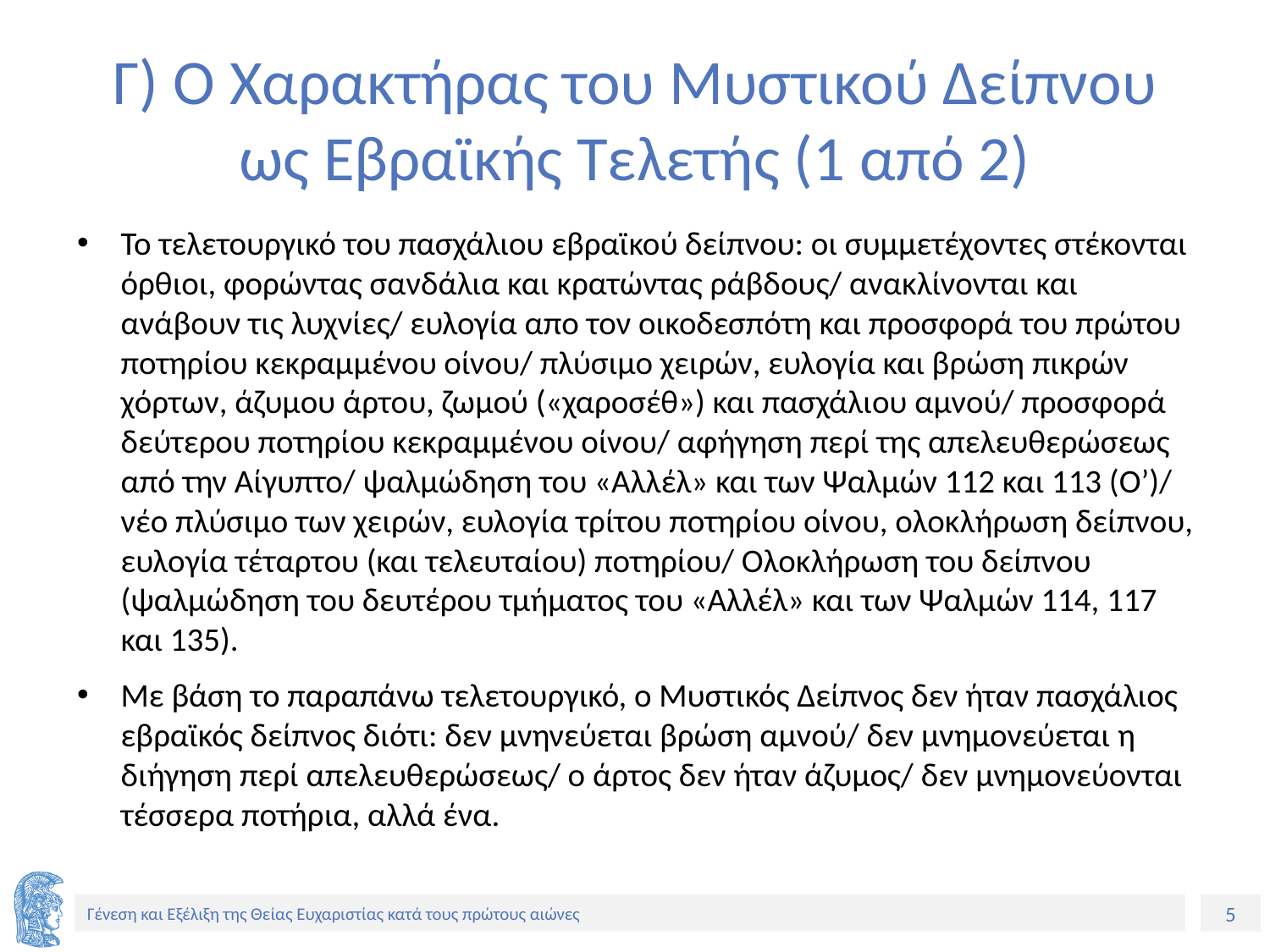

# Γ) Ο Χαρακτήρας του Μυστικού Δείπνου ως Εβραϊκής Τελετής (1 από 2)
Το τελετουργικό του πασχάλιου εβραϊκού δείπνου: οι συμμετέχοντες στέκονται όρθιοι, φορώντας σανδάλια και κρατώντας ράβδους/ ανακλίνονται και ανάβουν τις λυχνίες/ ευλογία απο τον οικοδεσπότη και προσφορά του πρώτου ποτηρίου κεκραμμένου οίνου/ πλύσιμο χειρών, ευλογία και βρώση πικρών χόρτων, άζυμου άρτου, ζωμού («χαροσέθ») και πασχάλιου αμνού/ προσφορά δεύτερου ποτηρίου κεκραμμένου οίνου/ αφήγηση περί της απελευθερώσεως από την Αίγυπτο/ ψαλμώδηση του «Αλλέλ» και των Ψαλμών 112 και 113 (Ο’)/ νέο πλύσιμο των χειρών, ευλογία τρίτου ποτηρίου οίνου, ολοκλήρωση δείπνου, ευλογία τέταρτου (και τελευταίου) ποτηρίου/ Ολοκλήρωση του δείπνου (ψαλμώδηση του δευτέρου τμήματος του «Αλλέλ» και των Ψαλμών 114, 117 και 135).
Με βάση το παραπάνω τελετουργικό, ο Μυστικός Δείπνος δεν ήταν πασχάλιος εβραϊκός δείπνος διότι: δεν μνηνεύεται βρώση αμνού/ δεν μνημονεύεται η διήγηση περί απελευθερώσεως/ ο άρτος δεν ήταν άζυμος/ δεν μνημονεύονται τέσσερα ποτήρια, αλλά ένα.